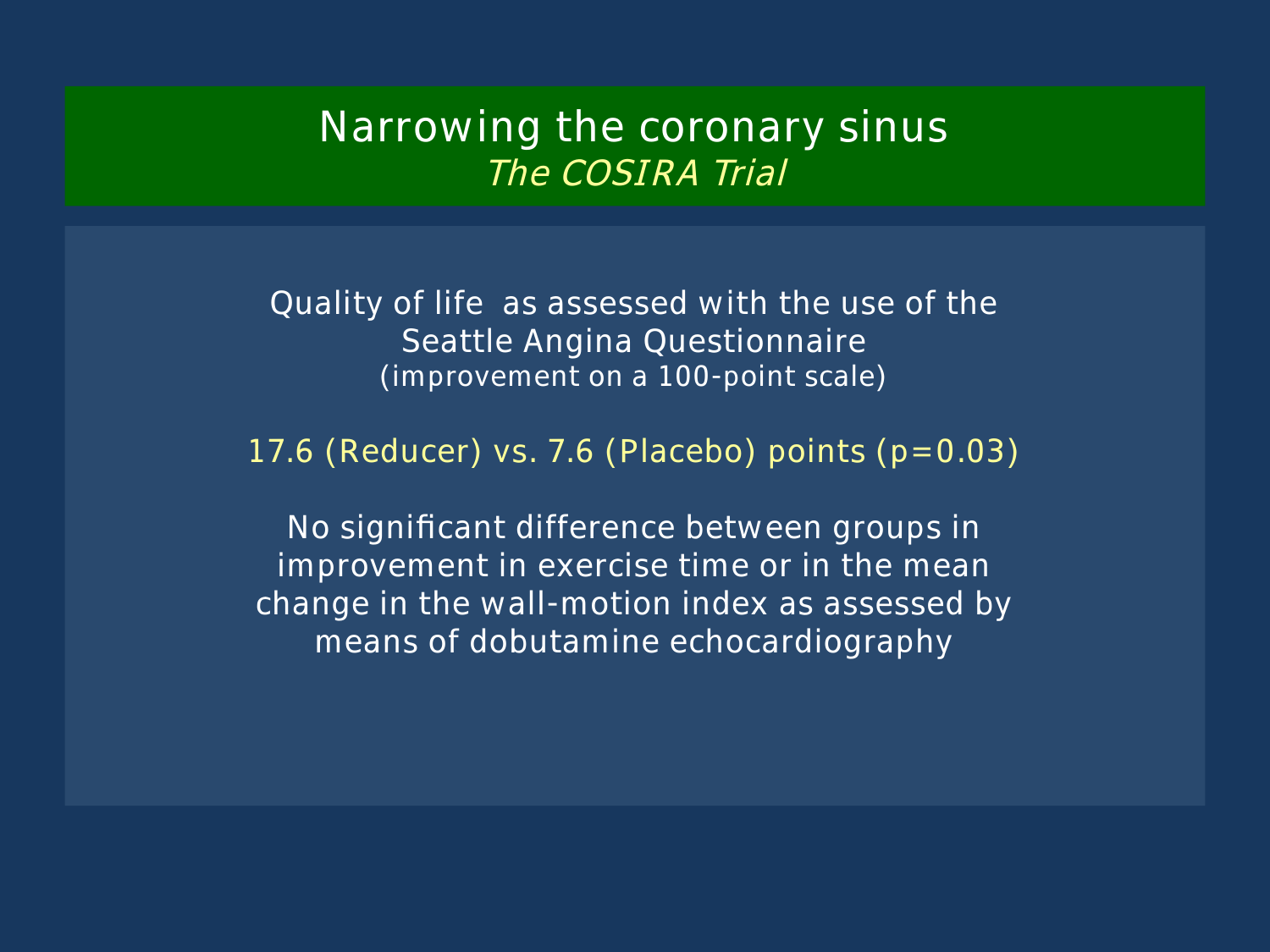

Narrowing the coronary sinus
The COSIRA Trial

Quality of life  as assessed with the use of the Seattle Angina Questionnaire
(improvement on a 100-point scale)

17.6 (Reducer) vs. 7.6 (Placebo) points (p=0.03)

No significant difference between groups in improvement in exercise time or in the mean change in the wall-motion index as assessed by means of dobutamine echocardiography